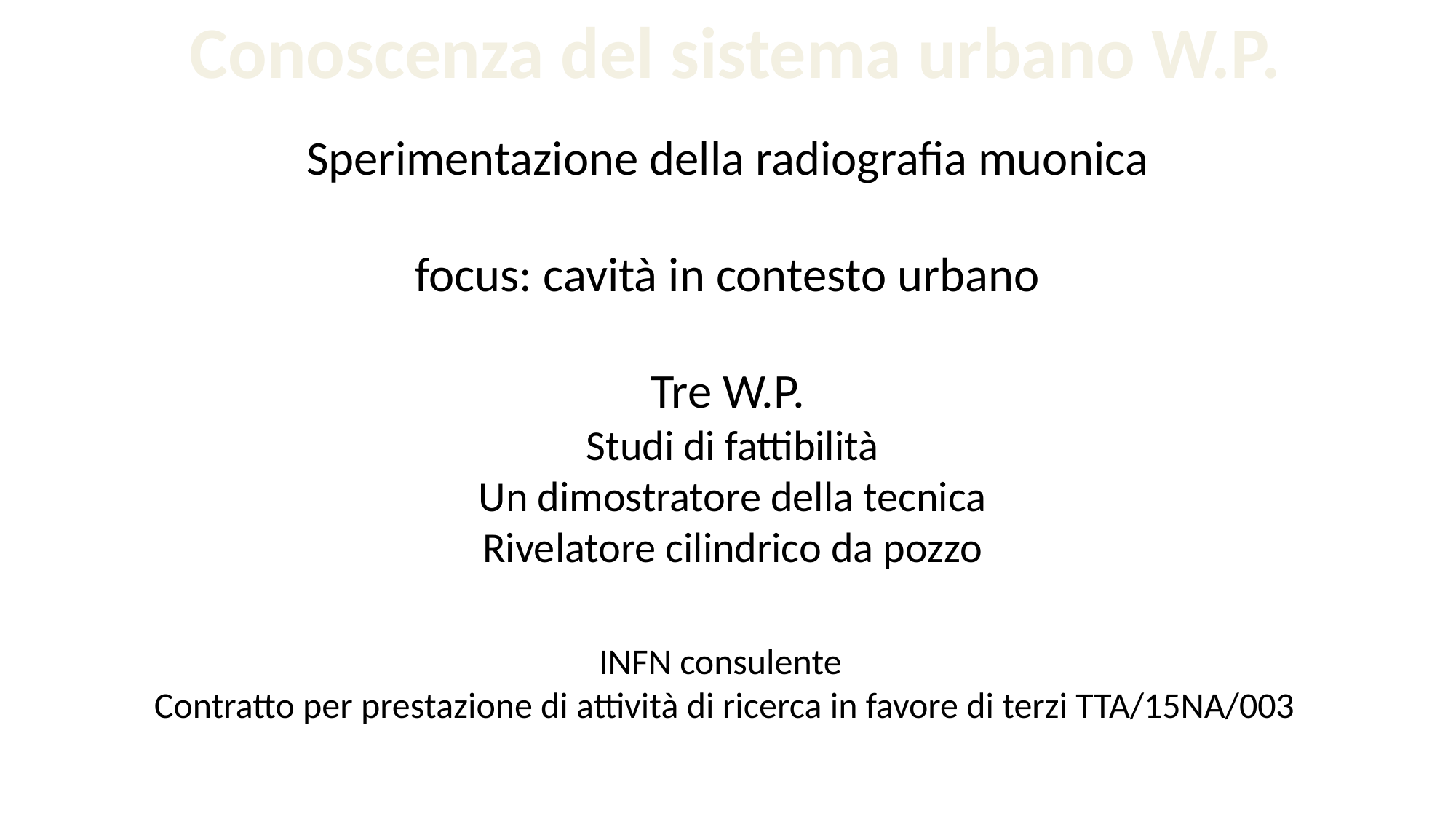

Conoscenza del sistema urbano W.P.
Sperimentazione della radiografia muonica

focus: cavità in contesto urbano

Tre W.P.
 Studi di fattibilità
 Un dimostratore della tecnica
 Rivelatore cilindrico da pozzo
INFN consulente
 Contratto per prestazione di attività di ricerca in favore di terzi TTA/15NA/003